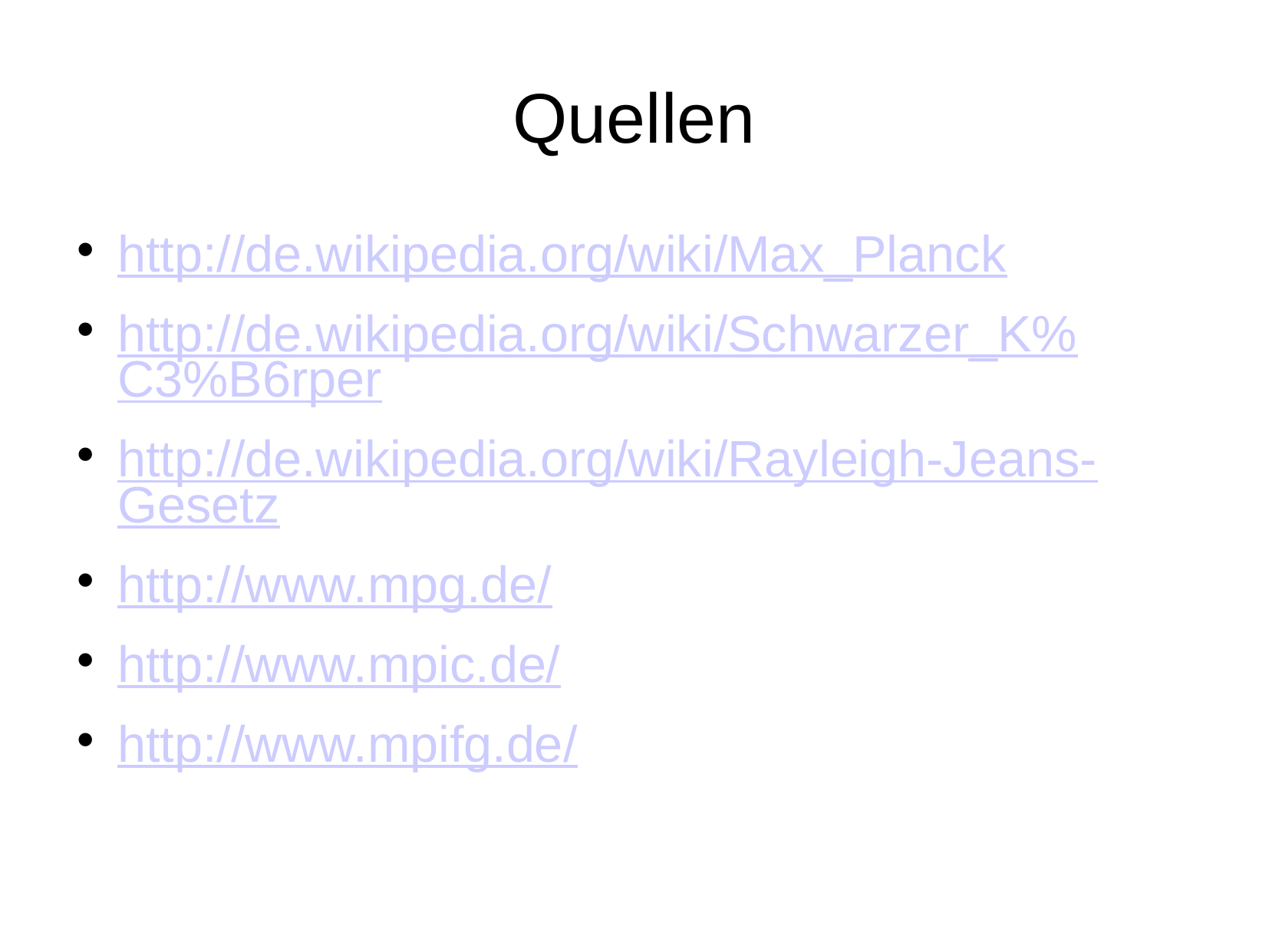

# Quellen
http://de.wikipedia.org/wiki/Max_Planck
http://de.wikipedia.org/wiki/Schwarzer_K%C3%B6rper
http://de.wikipedia.org/wiki/Rayleigh-Jeans-Gesetz
http://www.mpg.de/
http://www.mpic.de/
http://www.mpifg.de/